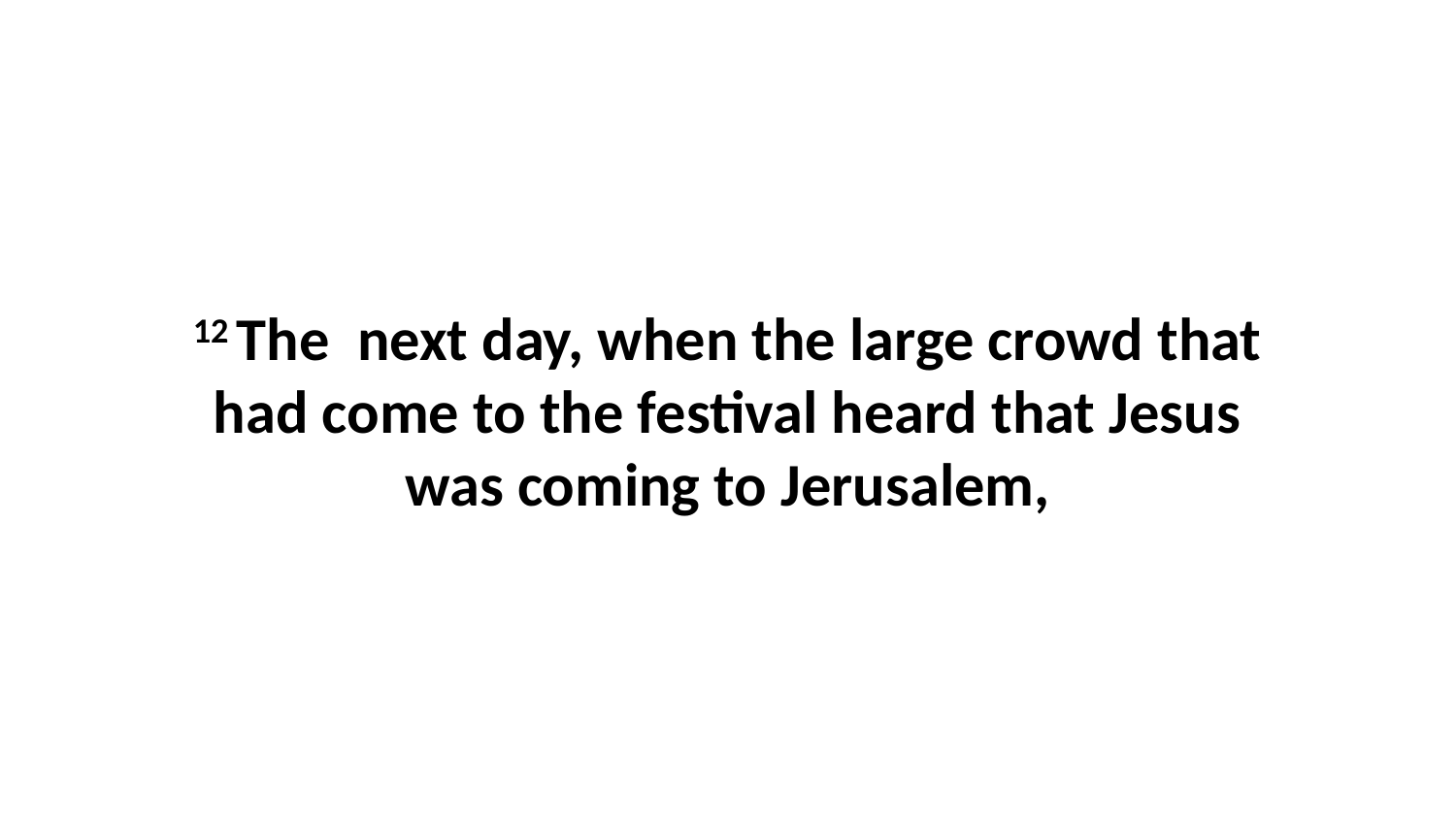

12 The  next day, when the large crowd that had come to the festival heard that Jesus was coming to Jerusalem,